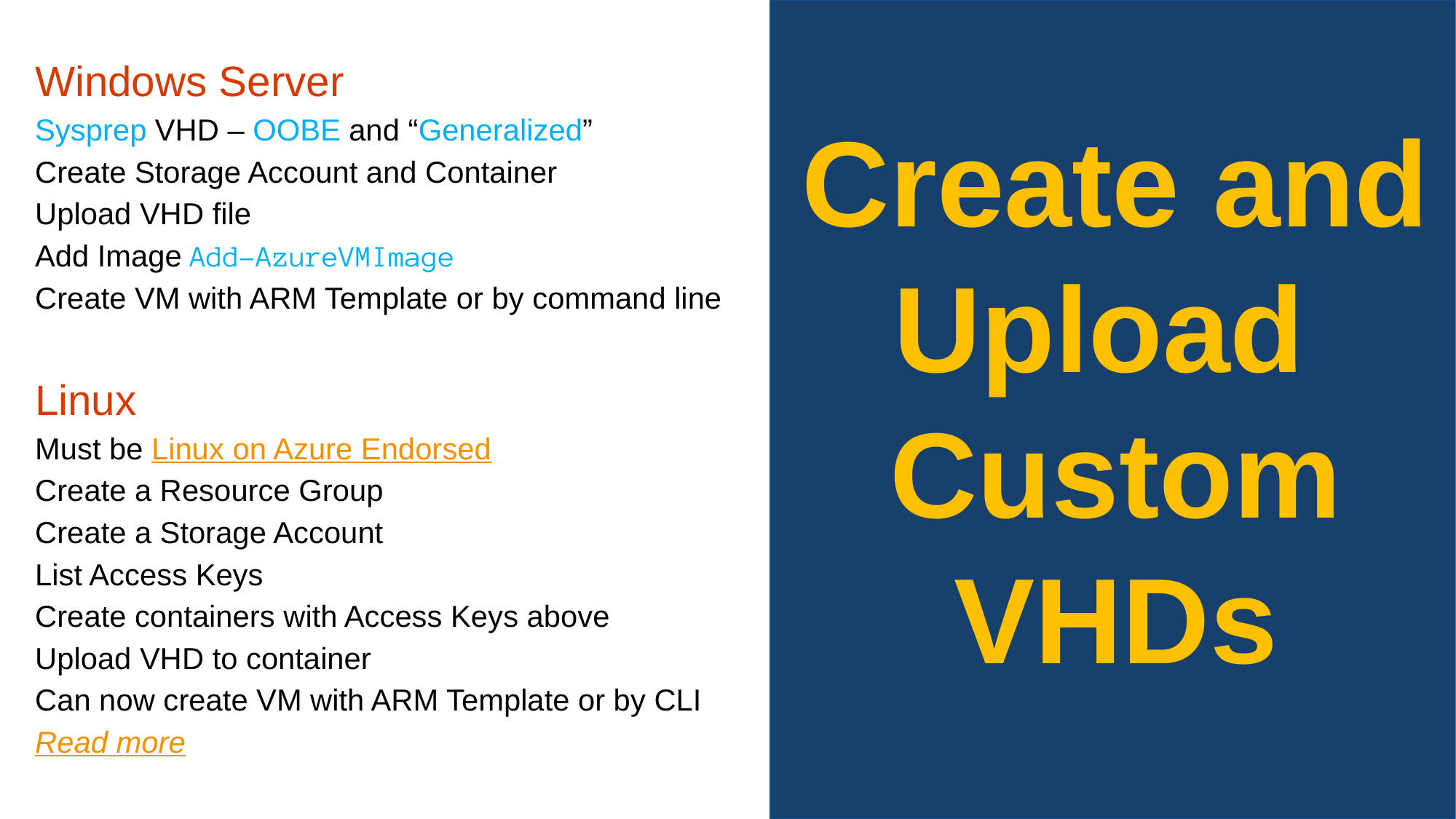

Windows Server
Sysprep VHD – OOBE and “Generalized”
Create Storage Account and Container
Upload VHD file
Add Image Add-AzureVMImage
Create VM with ARM Template or by command line

Linux
Must be Linux on Azure Endorsed
Create a Resource Group
Create a Storage Account
List Access Keys
Create containers with Access Keys above
Upload VHD to container
Can now create VM with ARM Template or by CLI
Read more

Create and
Upload
Custom
VHDs